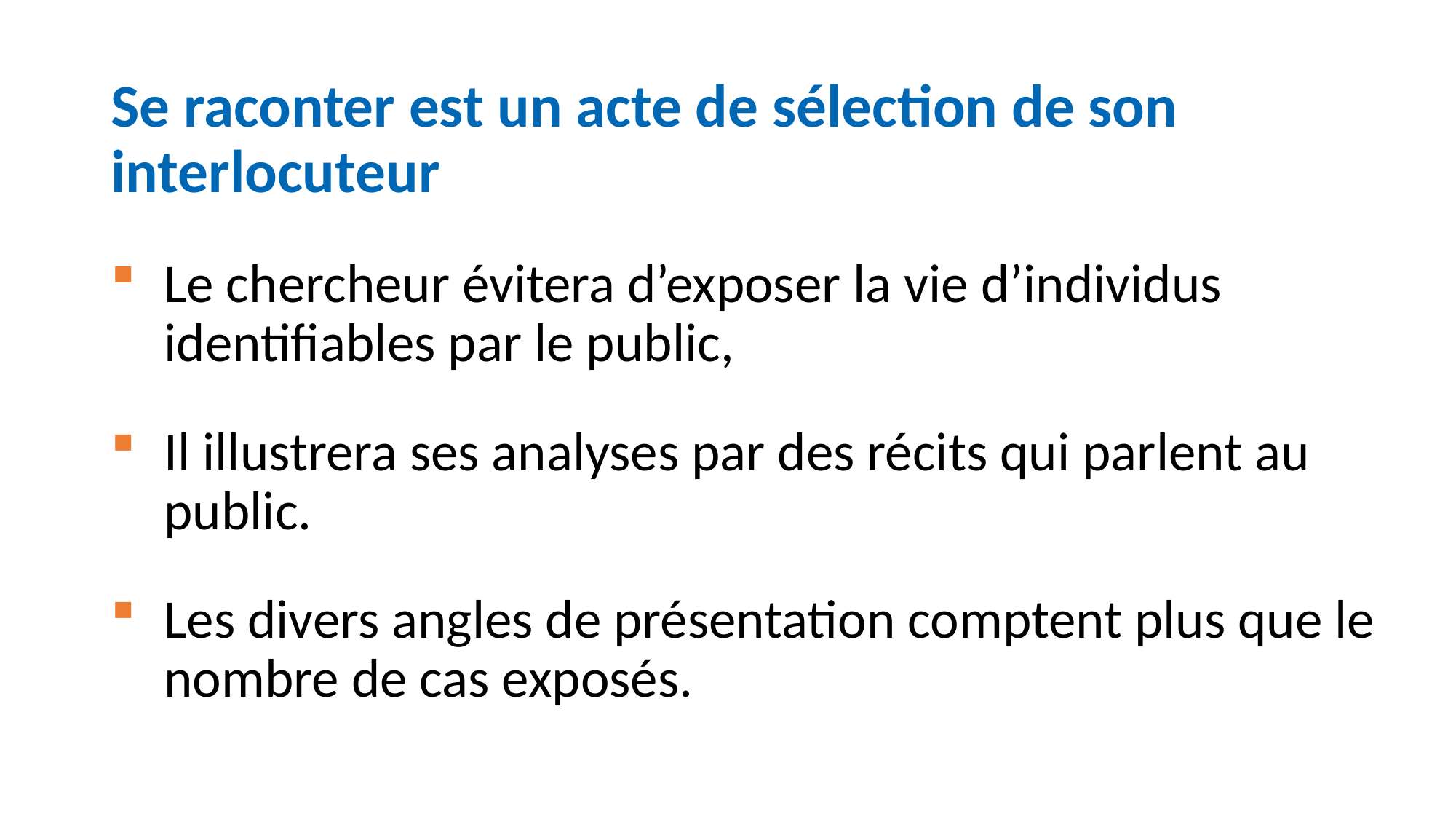

Se raconter est un acte de sélection de son interlocuteur

Le chercheur évitera d’exposer la vie d’individus identifiables par le public,

Il illustrera ses analyses par des récits qui parlent au public.

Les divers angles de présentation comptent plus que le nombre de cas exposés.